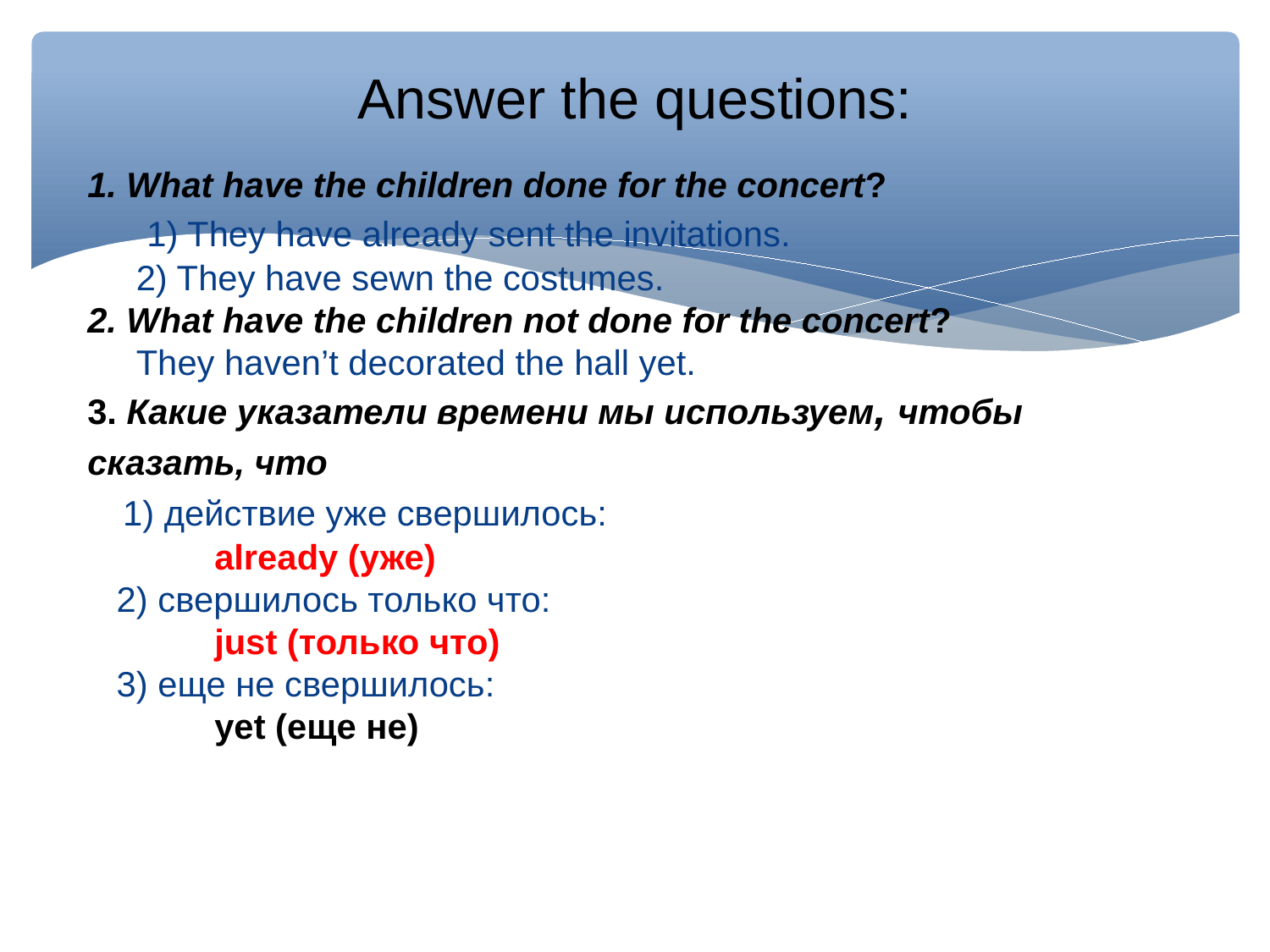

Answer the questions:
1. What have the children done for the concert?
     1) They have already sent the invitations.
     2) They have sewn the costumes.
2. What have the children not done for the concert?
     They haven’t decorated the hall yet.
3. Какие указатели времени мы используем, чтобы сказать, что
   1) действие уже свершилось:
	already (уже)
   2) свершилось только что:
	just (только что)
   3) еще не свершилось:
	yet (еще не)